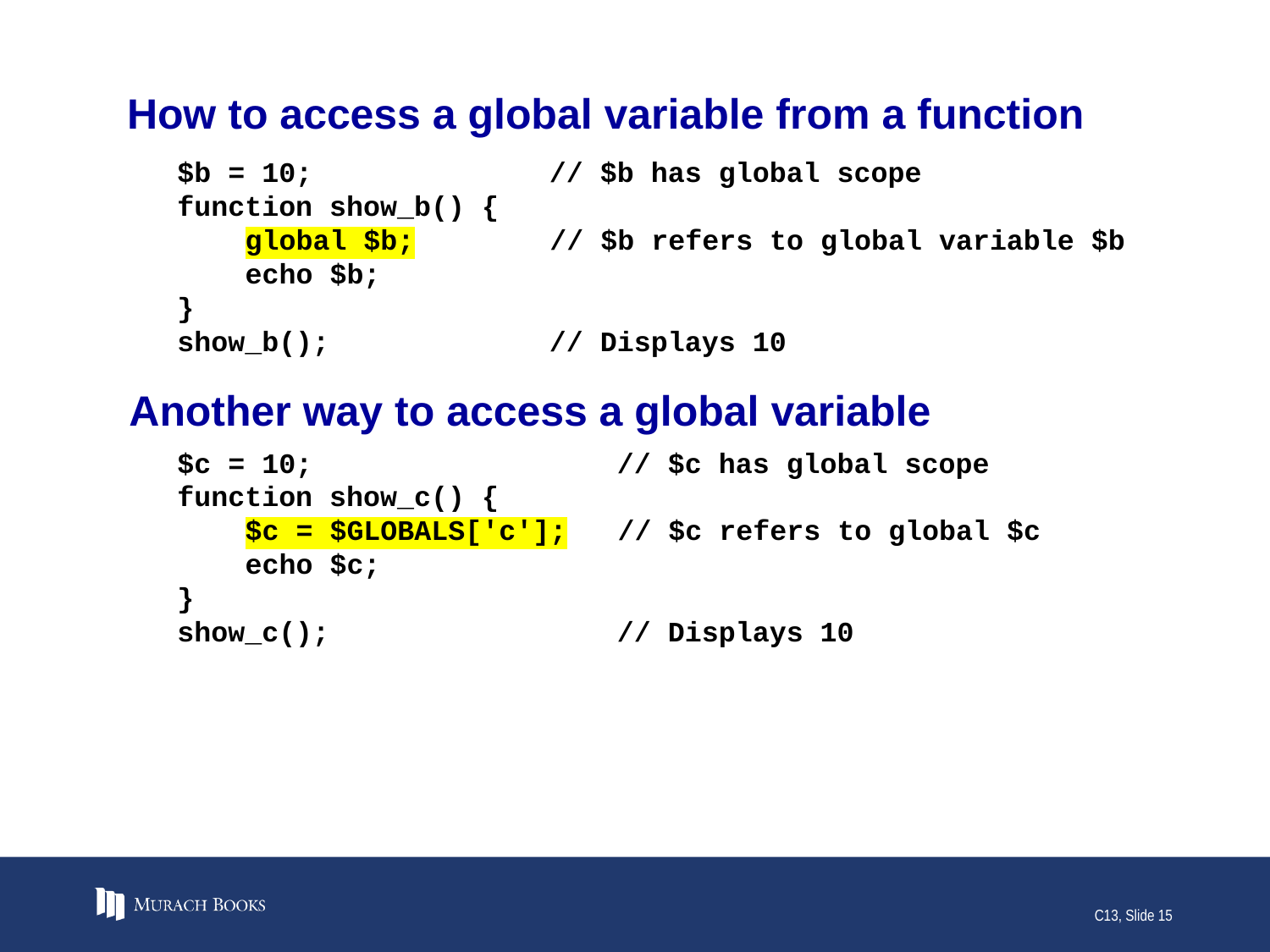

# How to access a global variable from a function
$b = 10;              // $b has global scope
function show_b() {
    global $b;        // $b refers to global variable $b
    echo $b;
}
show_b();             // Displays 10
Another way to access a global variable
$c = 10;                  // $c has global scope
function show_c() {
    $c = $GLOBALS['c'];   // $c refers to global $c
    echo $c;
}
show_c();                 // Displays 10

C13, Slide 15